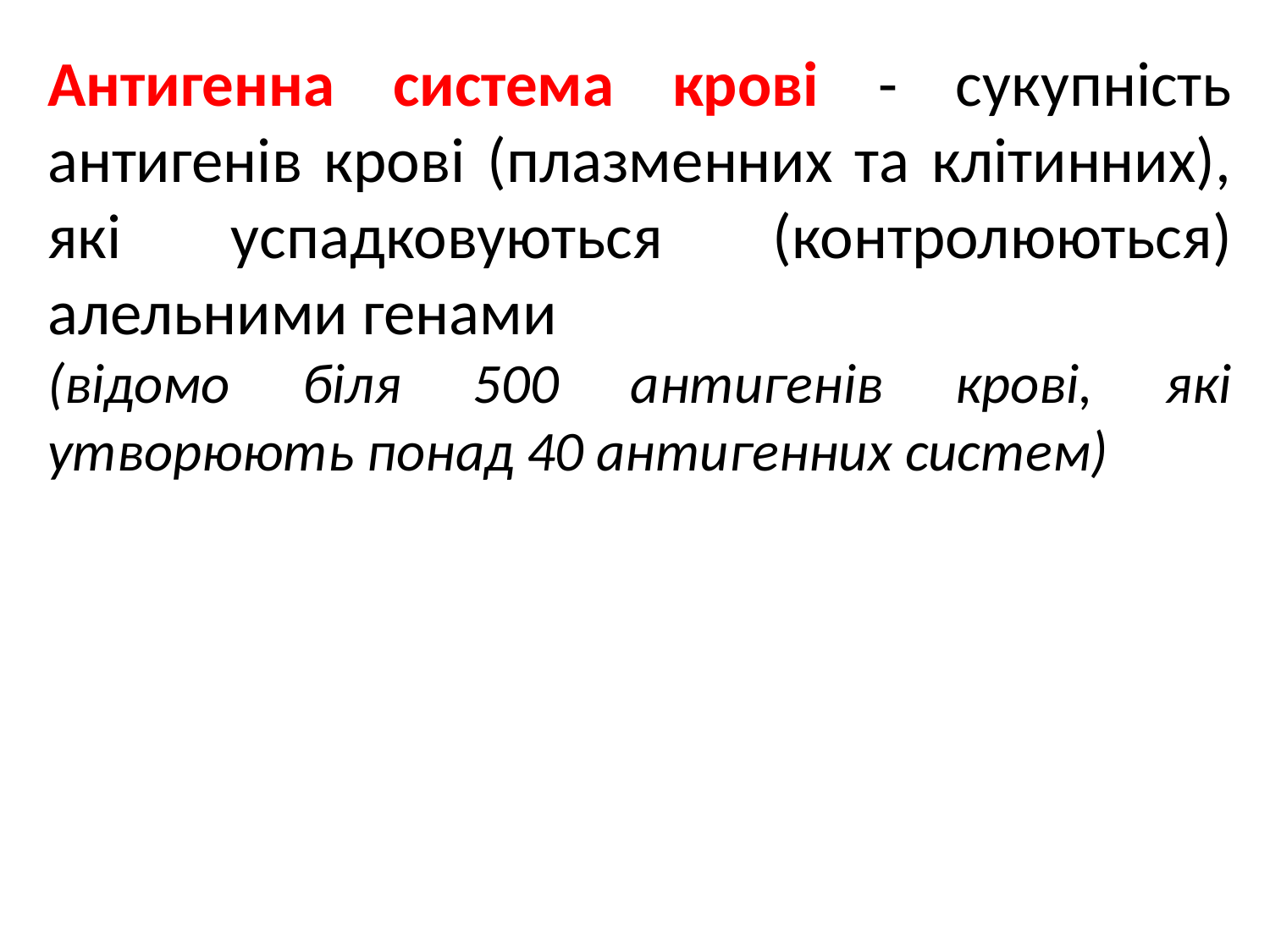

Антигенна система крові - сукупність антигенів крові (плазменних та клітинних), які успадковуються (контролюються) алельними генами
(відомо біля 500 антигенів крові, які утворюють понад 40 антигенних систем)